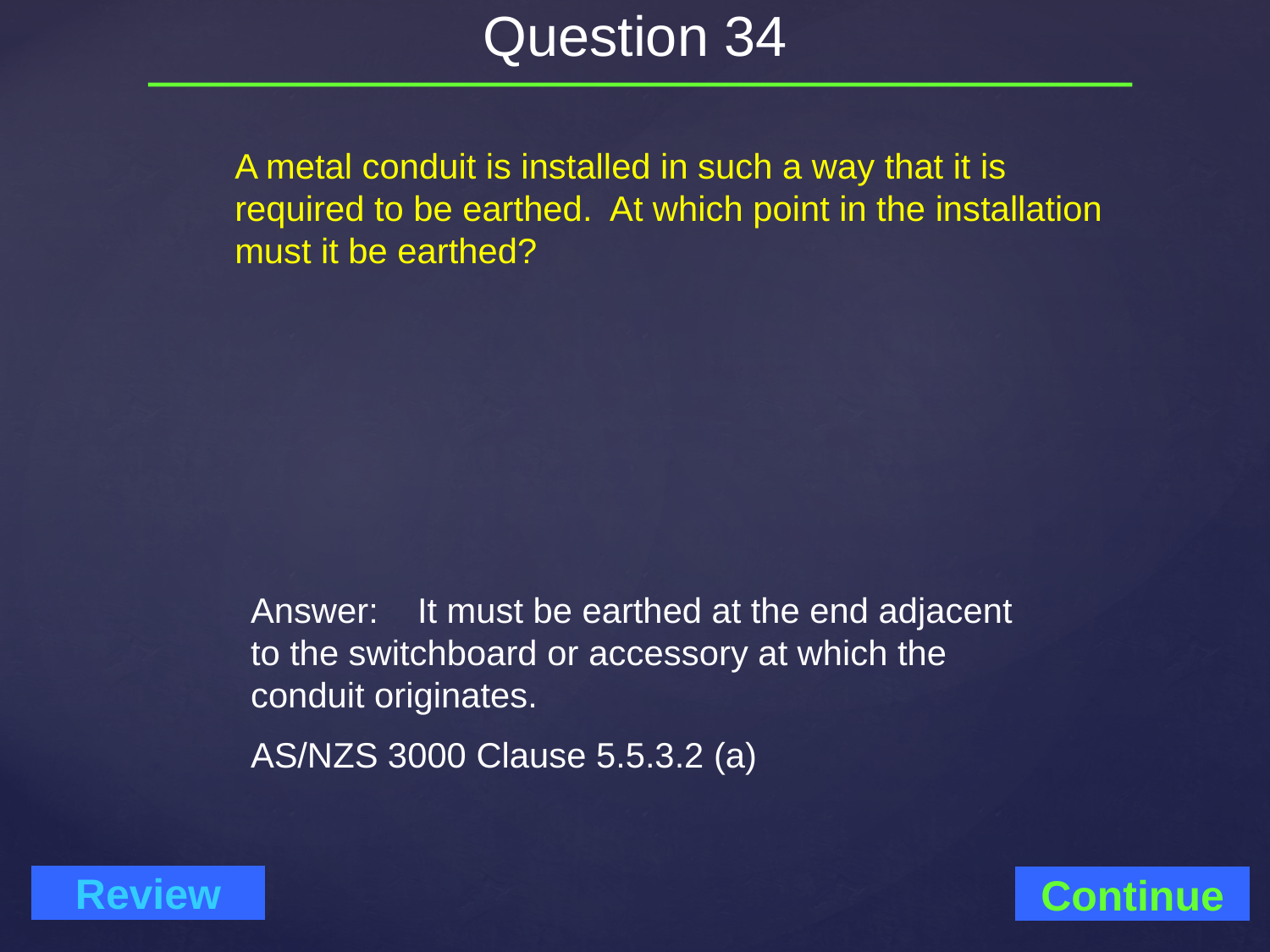

# Question 34
A metal conduit is installed in such a way that it is required to be earthed.  At which point in the installation must it be earthed?
Answer:    It must be earthed at the end adjacent to the switchboard or accessory at which the conduit originates.
AS/NZS 3000 Clause 5.5.3.2 (a)
Continue